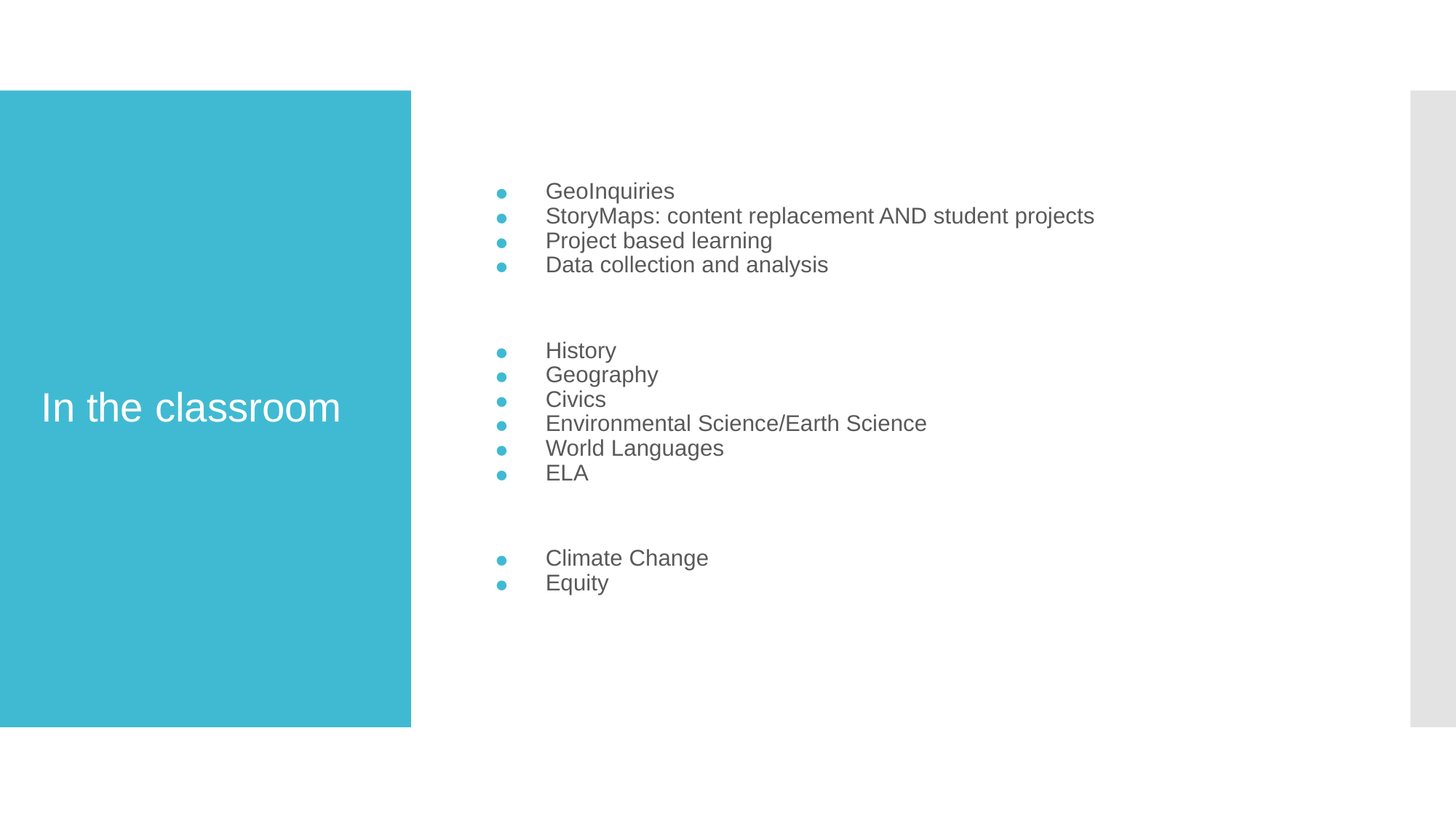

GeoInquiries
StoryMaps: content replacement AND student projects
Project based learning
Data collection and analysis

History
Geography
Civics
Environmental Science/Earth Science
World Languages
ELA

Climate Change
Equity

# In the classroom